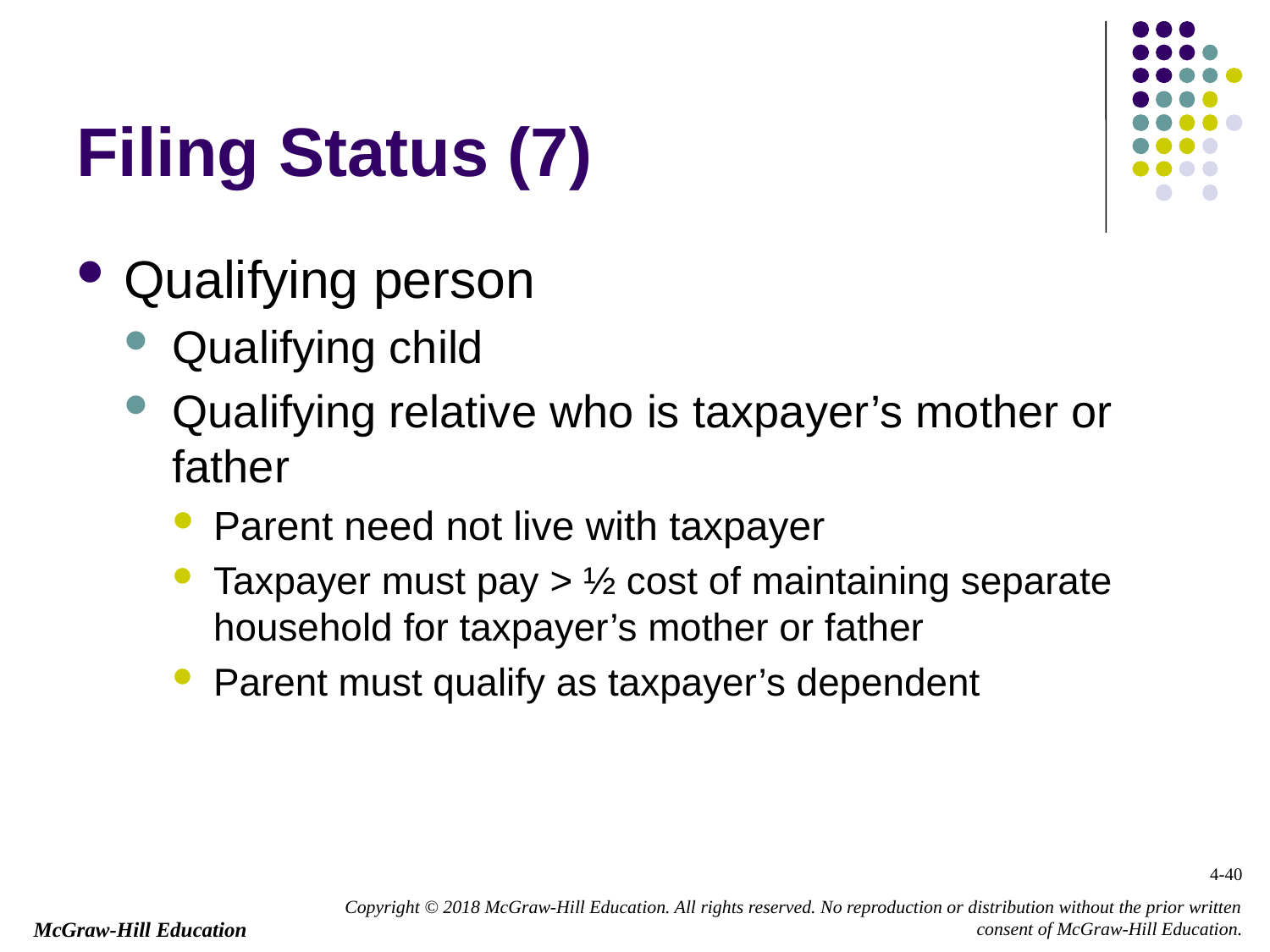

# Filing Status (7)
Qualifying person
Qualifying child
Qualifying relative who is taxpayer’s mother or father
Parent need not live with taxpayer
Taxpayer must pay > ½ cost of maintaining separate household for taxpayer’s mother or father
Parent must qualify as taxpayer’s dependent